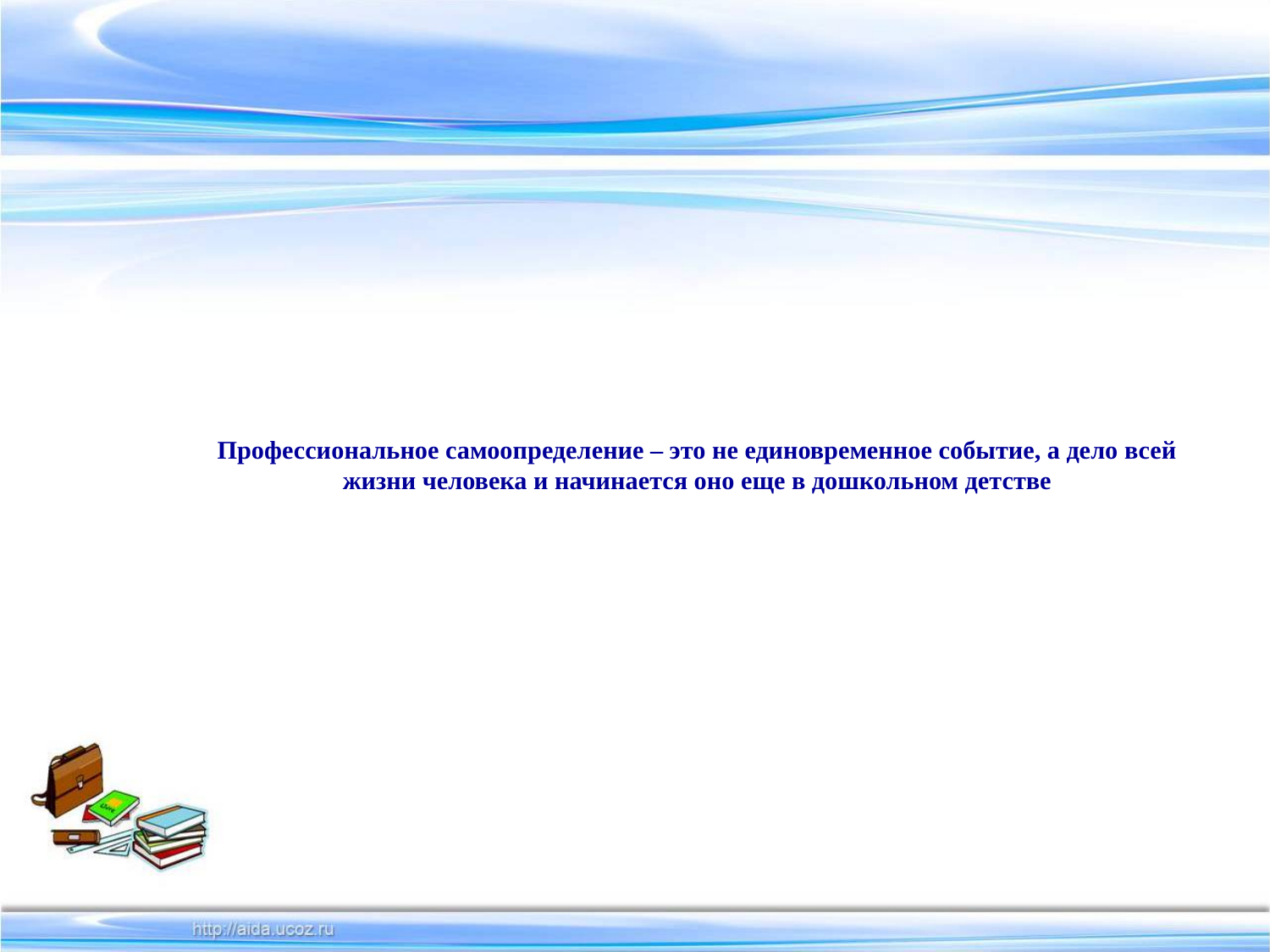

# Профессиональное самоопределение – это не единовременное событие, а дело всей жизни человека и начинается оно еще в дошкольном детстве